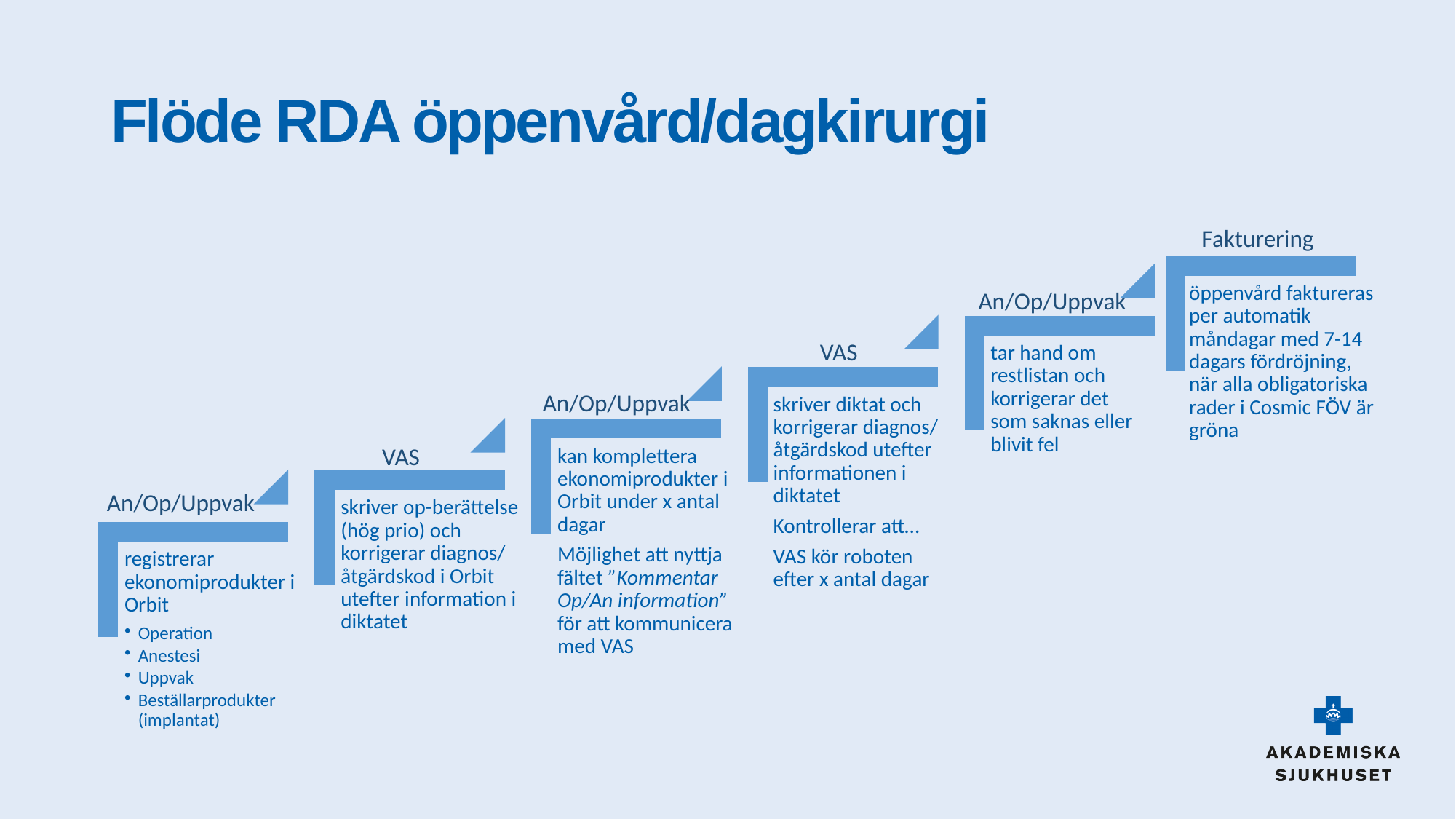

# Flöde RDA öppenvård/dagkirurgi
registrerar ekonomiprodukter i Orbit
Operation
Anestesi
Uppvak
Beställarprodukter (implantat)
skriver op-berättelse (hög prio) och korrigerar diagnos/ åtgärdskod i Orbit utefter information i diktatet
kan komplettera ekonomiprodukter i Orbit under x antal dagar
Möjlighet att nyttja fältet ”Kommentar Op/An information” för att kommunicera med VAS
skriver diktat och korrigerar diagnos/ åtgärdskod utefter informationen i diktatet
Kontrollerar att…
VAS kör roboten efter x antal dagar
tar hand om  restlistan och korrigerar det som saknas eller blivit fel
öppenvård faktureras per automatik måndagar med 7-14 dagars fördröjning, när alla obligatoriska rader i Cosmic FÖV är gröna
Fakturering
An/Op/Uppvak
VAS
An/Op/Uppvak
VAS
An/Op/Uppvak